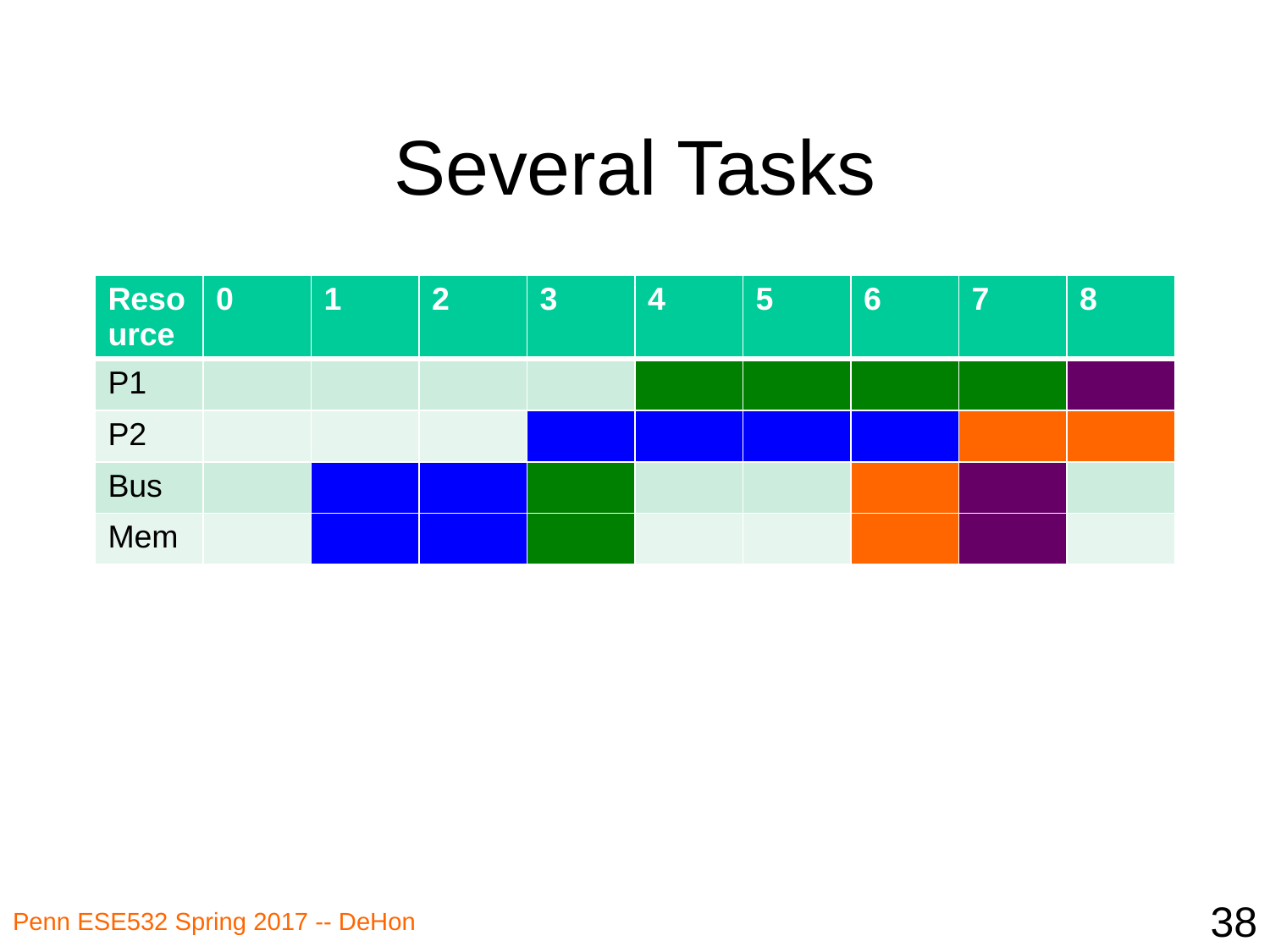

# Several Tasks
| Resource | 0 | 1 | 2 | 3 | 4 | 5 | 6 | 7 | 8 |
| --- | --- | --- | --- | --- | --- | --- | --- | --- | --- |
| P1 |  |  |  |  |  |  |  |  |  |
| P2 |  |  |  |  |  |  |  |  |  |
| Bus |  |  |  |  |  |  |  |  |  |
| Mem |  |  |  |  |  |  |  |  |  |
38
Penn ESE532 Spring 2017 -- DeHon